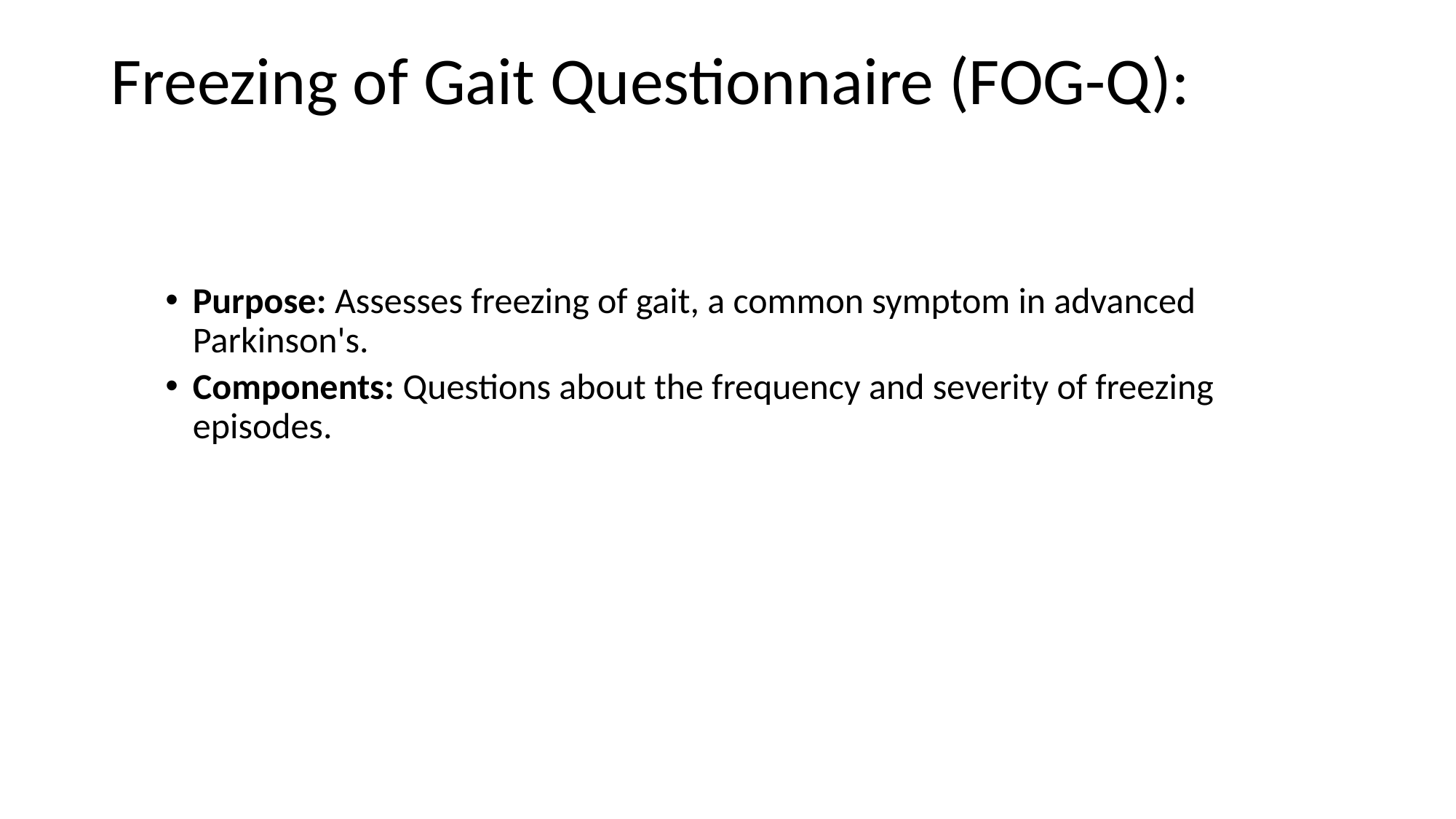

# Freezing of Gait Questionnaire (FOG-Q):

Purpose: Assesses freezing of gait, a common symptom in advanced Parkinson's.
Components: Questions about the frequency and severity of freezing episodes.